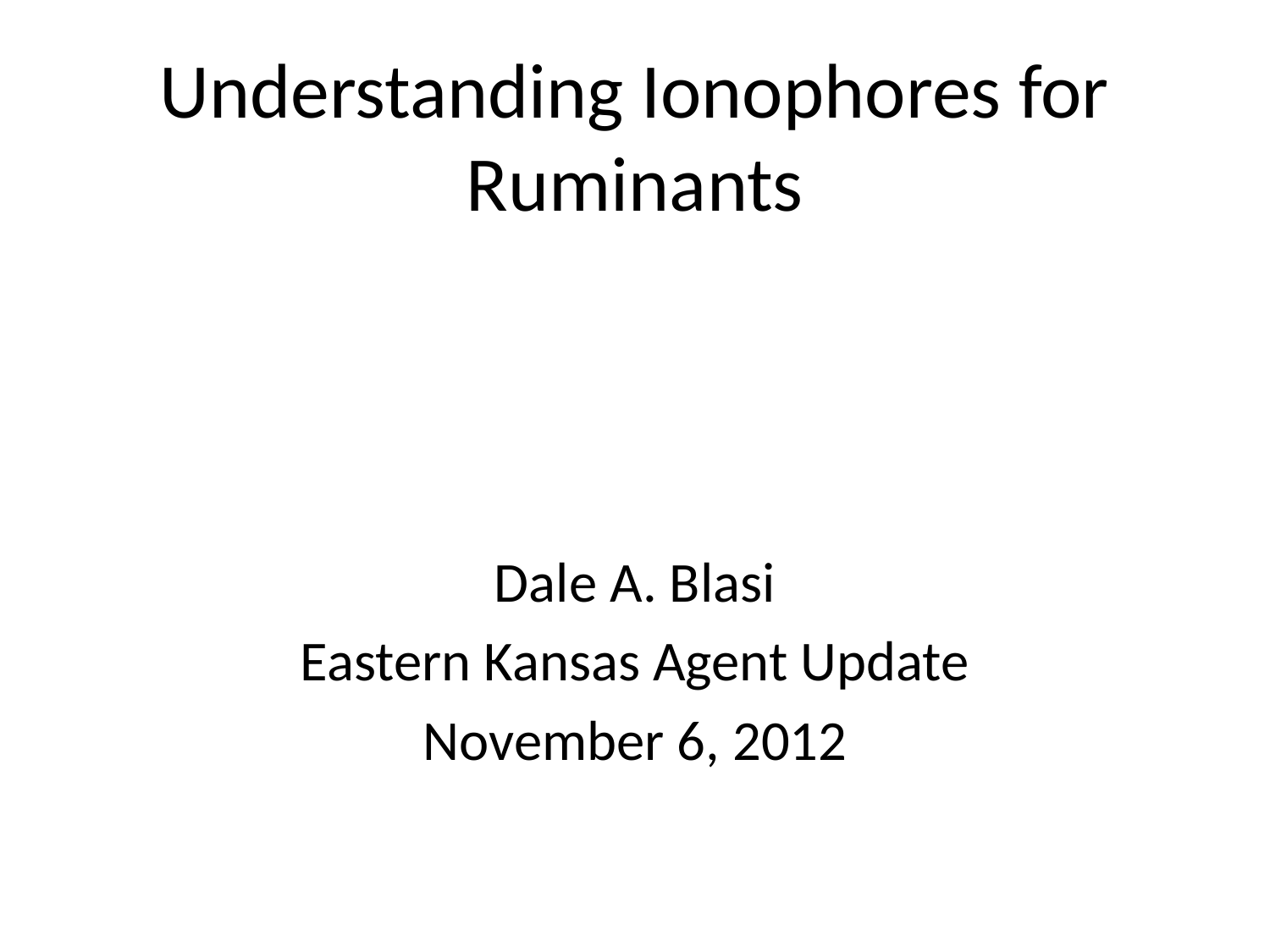

# Understanding Ionophores for Ruminants
Dale A. Blasi
Eastern Kansas Agent Update
November 6, 2012